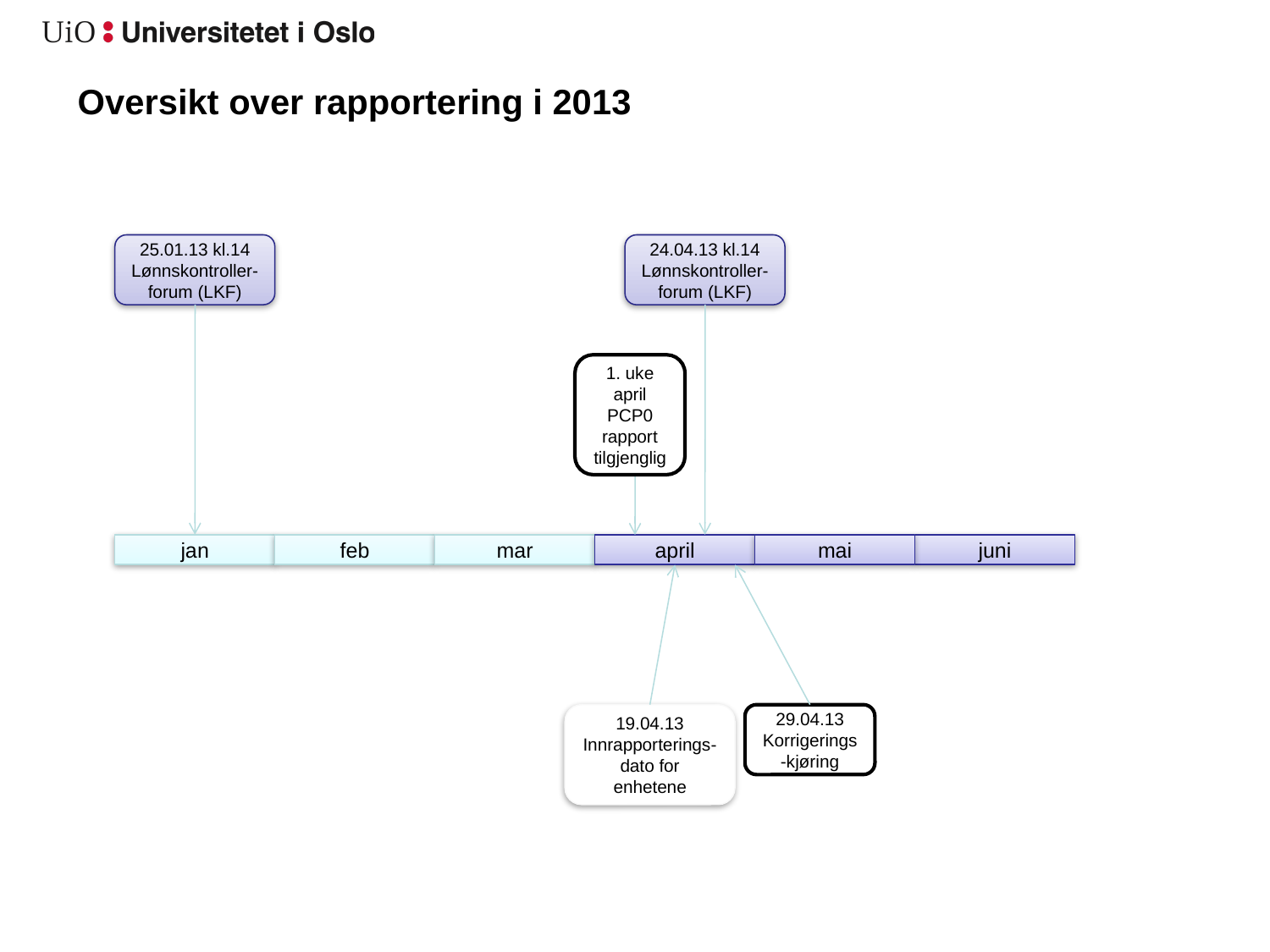

Oversikt over rapportering i 2013
25.01.13 kl.14
Lønnskontroller- forum (LKF)
24.04.13 kl.14
Lønnskontroller- forum (LKF)
1. uke april
PCP0 rapport tilgjenglig
jan
feb
mar
april
mai
juni
19.04.13
Innrapporterings-dato for enhetene
29.04.13
Korrigerings-kjøring
7
27.08.2014